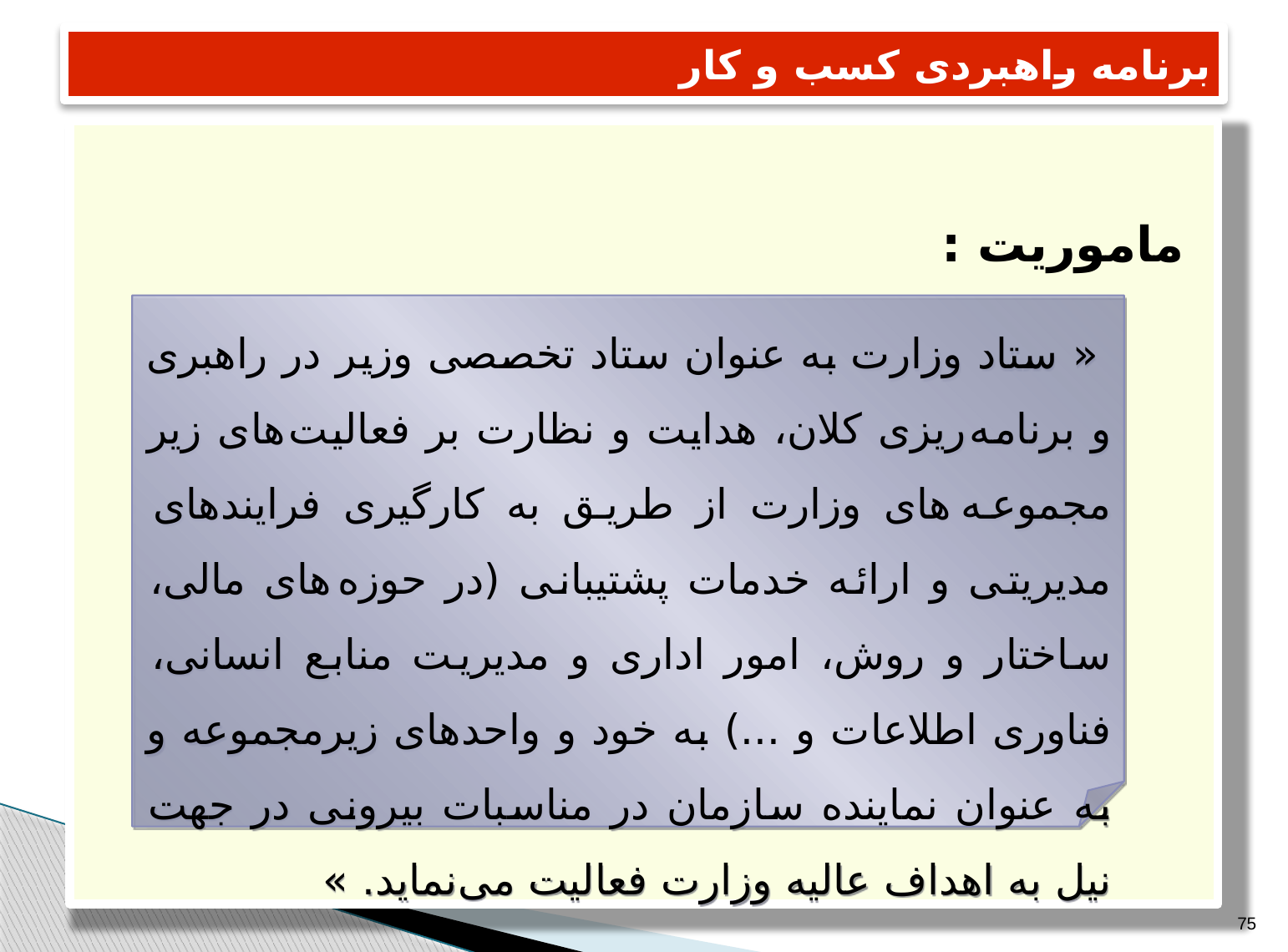

# برنامه راهبردی کسب و کار

ماموریت :
 « ستاد وزارت به عنوان ستاد تخصصی وزیر در راهبری و برنامه ریزی کلان، هدایت و نظارت بر فعالیت های زیر مجموعه های وزارت از طریق به کارگیری فرایندهای مدیریتی و ارائه خدمات پشتیبانی (در حوزه های مالی، ساختار و روش، امور اداری و مدیریت منابع انسانی، فناوری اطلاعات و ...) به خود و واحدهای زیرمجموعه و به عنوان نماینده سازمان در مناسبات بیرونی در جهت نیل به اهداف عالیه وزارت فعالیت می نماید. »

75